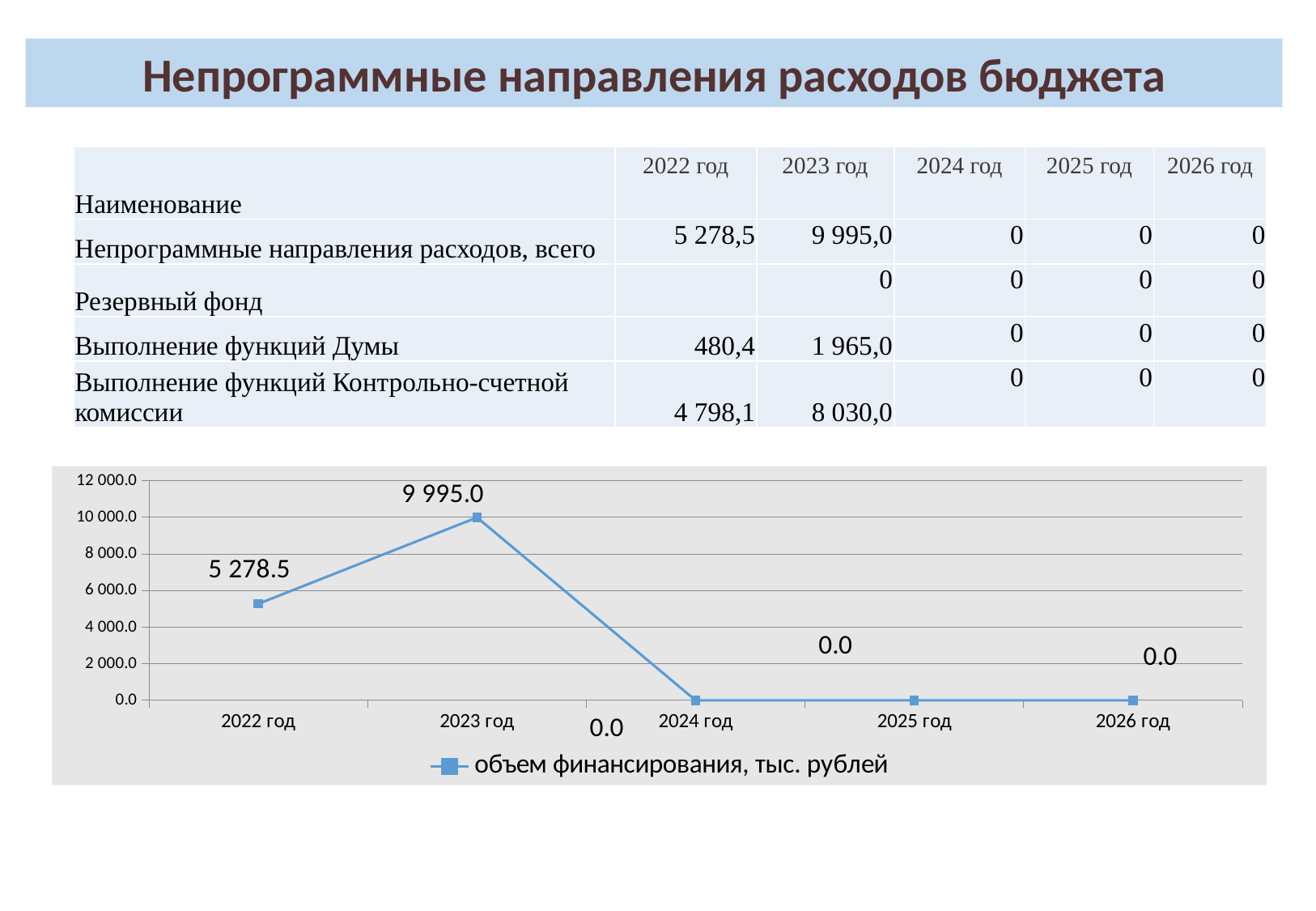

Непрограммные направления расходов бюджета
| Наименование | 2022 год | 2023 год | 2024 год | 2025 год | 2026 год |
| --- | --- | --- | --- | --- | --- |
| Непрограммные направления расходов, всего | 5 278,5 | 9 995,0 | 0 | 0 | 0 |
| Резервный фонд |  | 0 | 0 | 0 | 0 |
| Выполнение функций Думы | 480,4 | 1 965,0 | 0 | 0 | 0 |
| Выполнение функций Контрольно-счетной комиссии | 4 798,1 | 8 030,0 | 0 | 0 | 0 |

### Chart

| Category | объем финансирования, тыс. рублей |
|---|---|
| 2022 год | 5278.5 |
| 2023 год | 9995.0 |
| 2024 год | 0.0 |
| 2025 год | 0.0 |
| 2026 год | 0.0 |